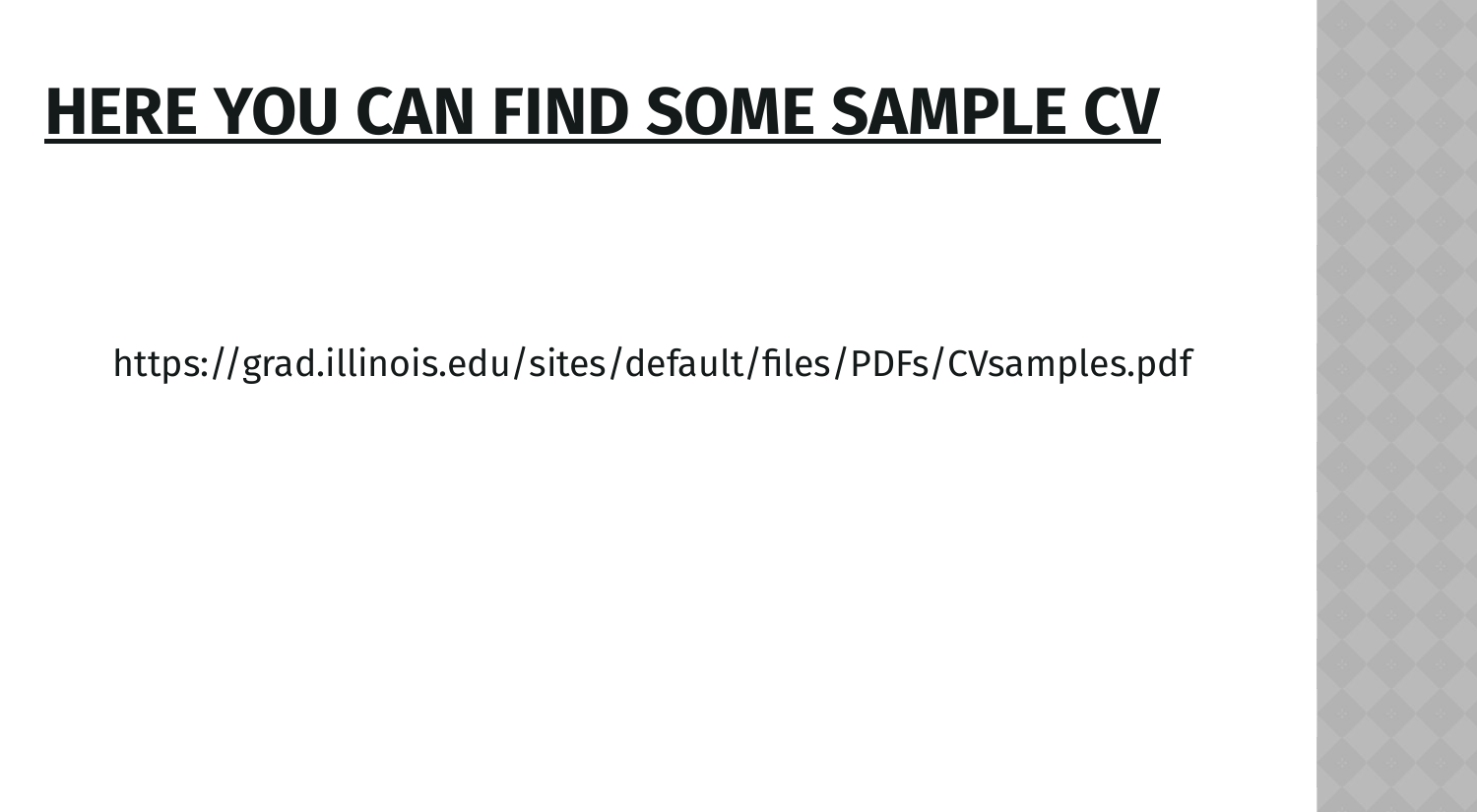

# HERE YOU CAN FIND SOME SAMPLE CV
https://grad.illinois.edu/sites/default/files/PDFs/CVsamples.pdf